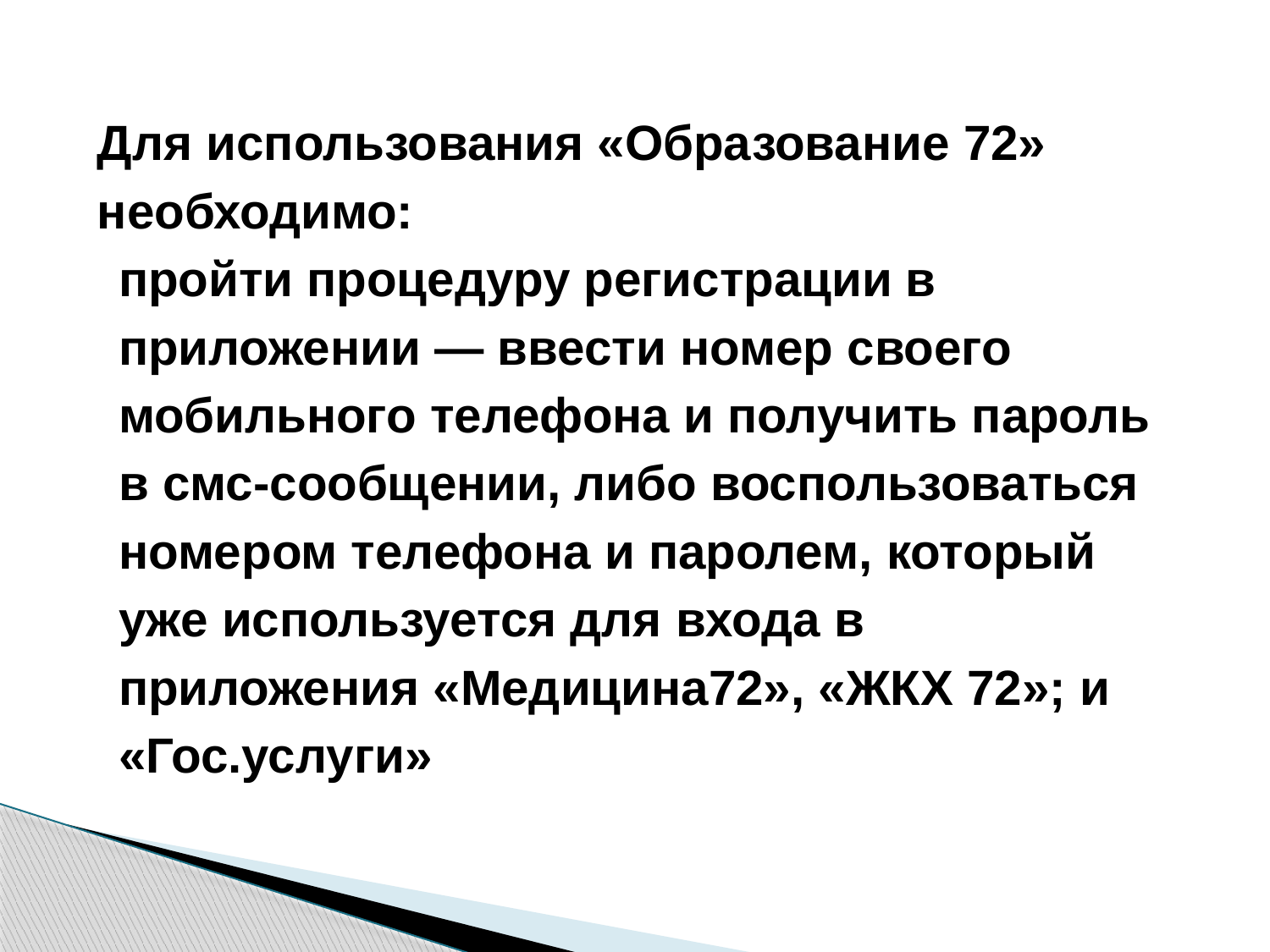

Для использования «Образование 72» необходимо:
пройти процедуру регистрации в приложении — ввести номер своего мобильного телефона и получить пароль в смс-сообщении, либо воспользоваться номером телефона и паролем, который уже используется для входа в приложения «Медицина72», «ЖКХ 72»; и «Гос.услуги»